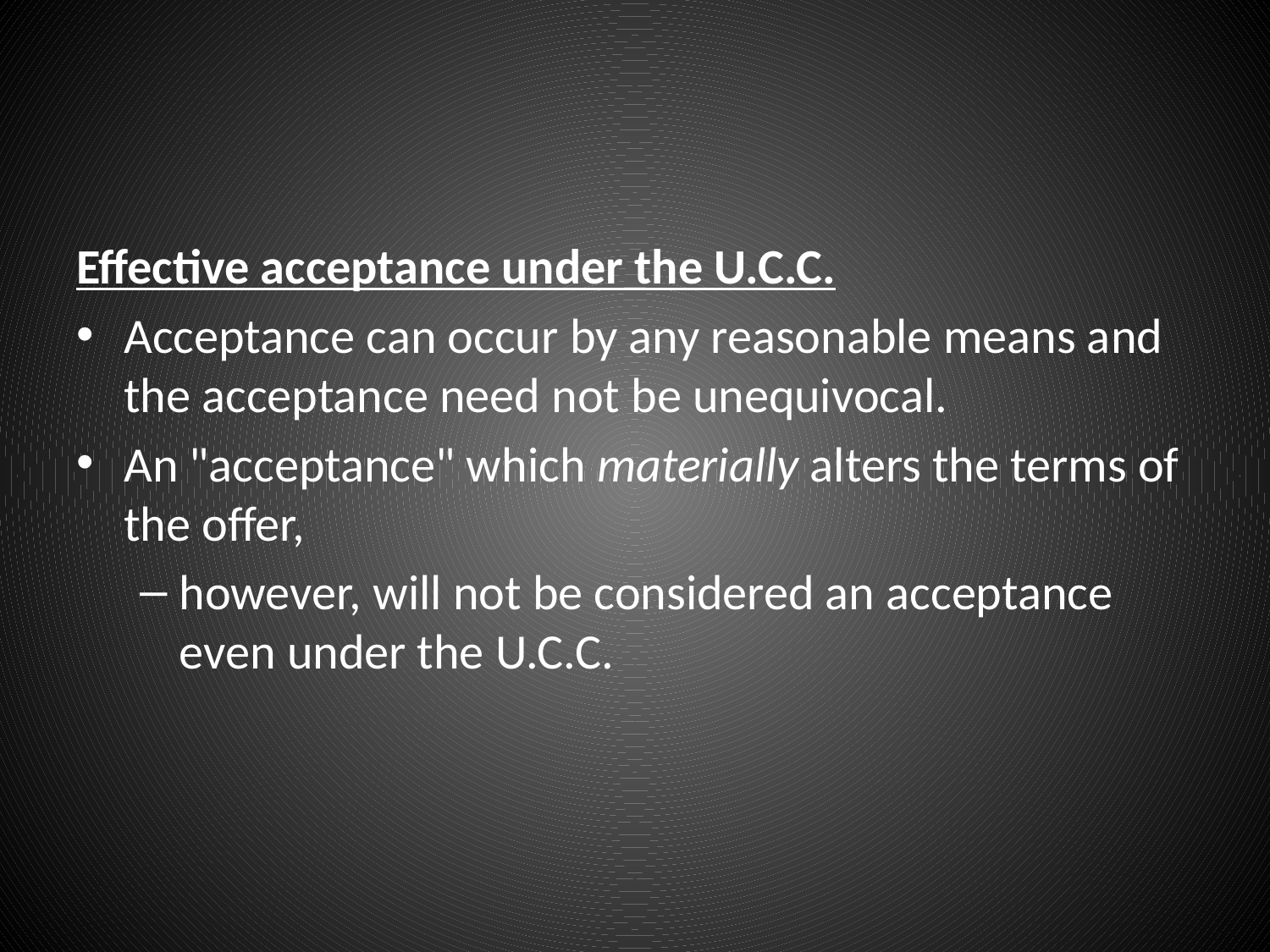

#
Effective acceptance under the U.C.C.
Acceptance can occur by any reasonable means and the acceptance need not be unequivocal.
An "acceptance" which materially alters the terms of the offer,
however, will not be considered an acceptance even under the U.C.C.